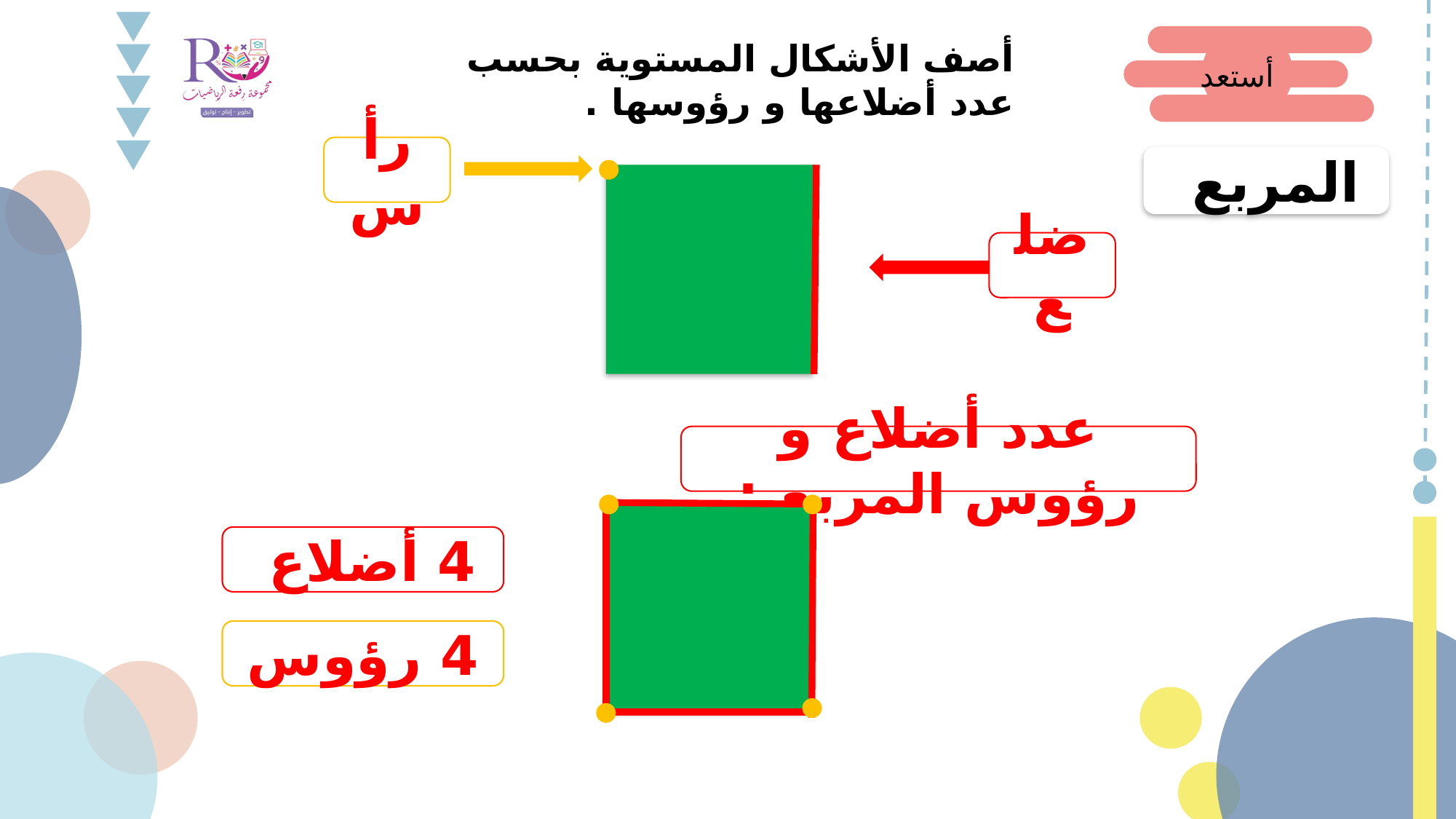

أصف الأشكال المستوية بحسب عدد أضلاعها و رؤوسها .
أستعد
رأس
المربع

ضلع

عدد أضلاع و رؤوس المربع :

4 أضلاع
4 رؤوس